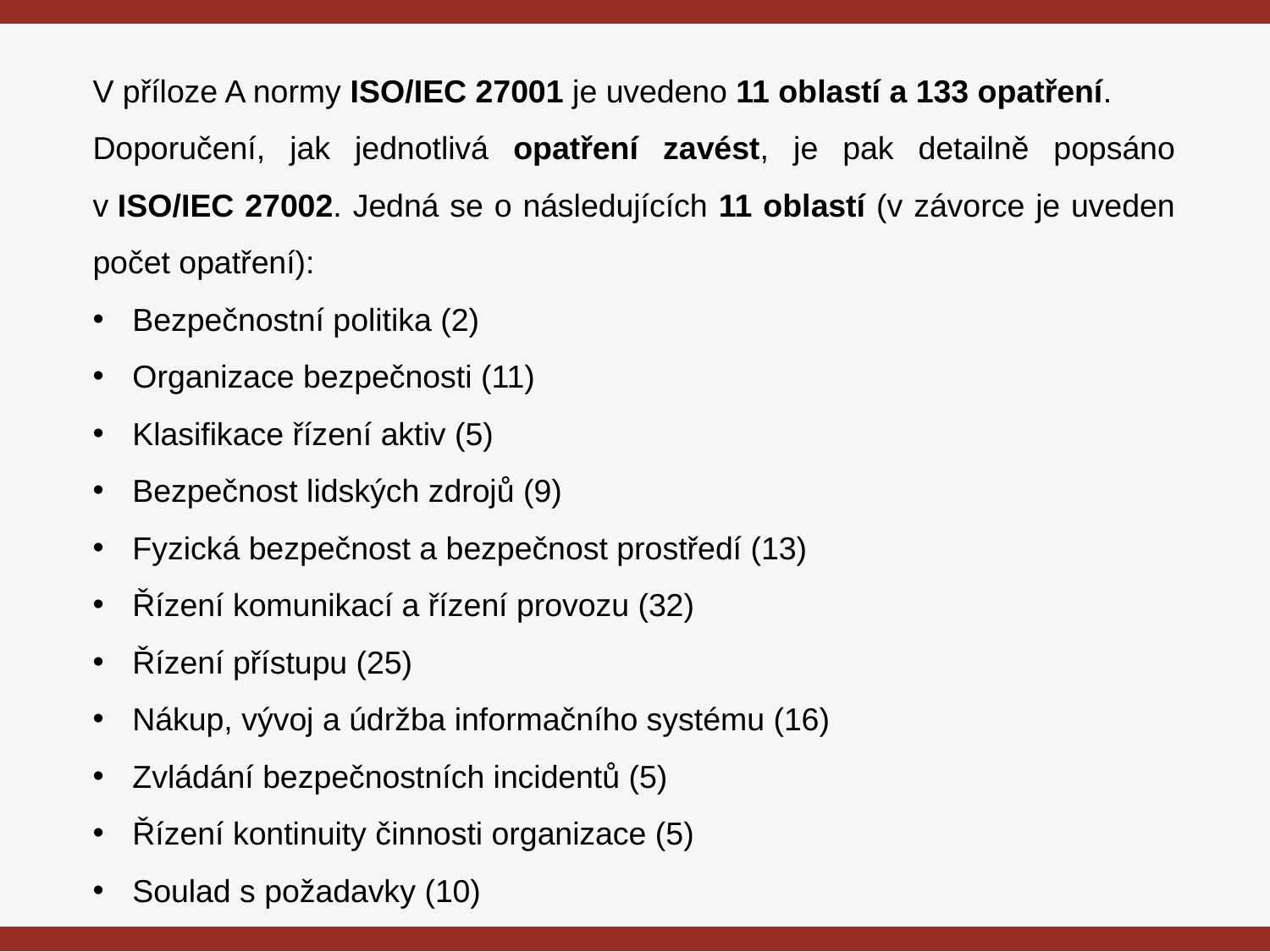

V příloze A normy ISO/IEC 27001 je uvedeno 11 oblastí a 133 opatření.
Doporučení, jak jednotlivá opatření zavést, je pak detailně popsáno v ISO/IEC 27002. Jedná se o následujících 11 oblastí (v závorce je uveden počet opatření):
Bezpečnostní politika (2)
Organizace bezpečnosti (11)
Klasifikace řízení aktiv (5)
Bezpečnost lidských zdrojů (9)
Fyzická bezpečnost a bezpečnost prostředí (13)
Řízení komunikací a řízení provozu (32)
Řízení přístupu (25)
Nákup, vývoj a údržba informačního systému (16)
Zvládání bezpečnostních incidentů (5)
Řízení kontinuity činnosti organizace (5)
Soulad s požadavky (10)